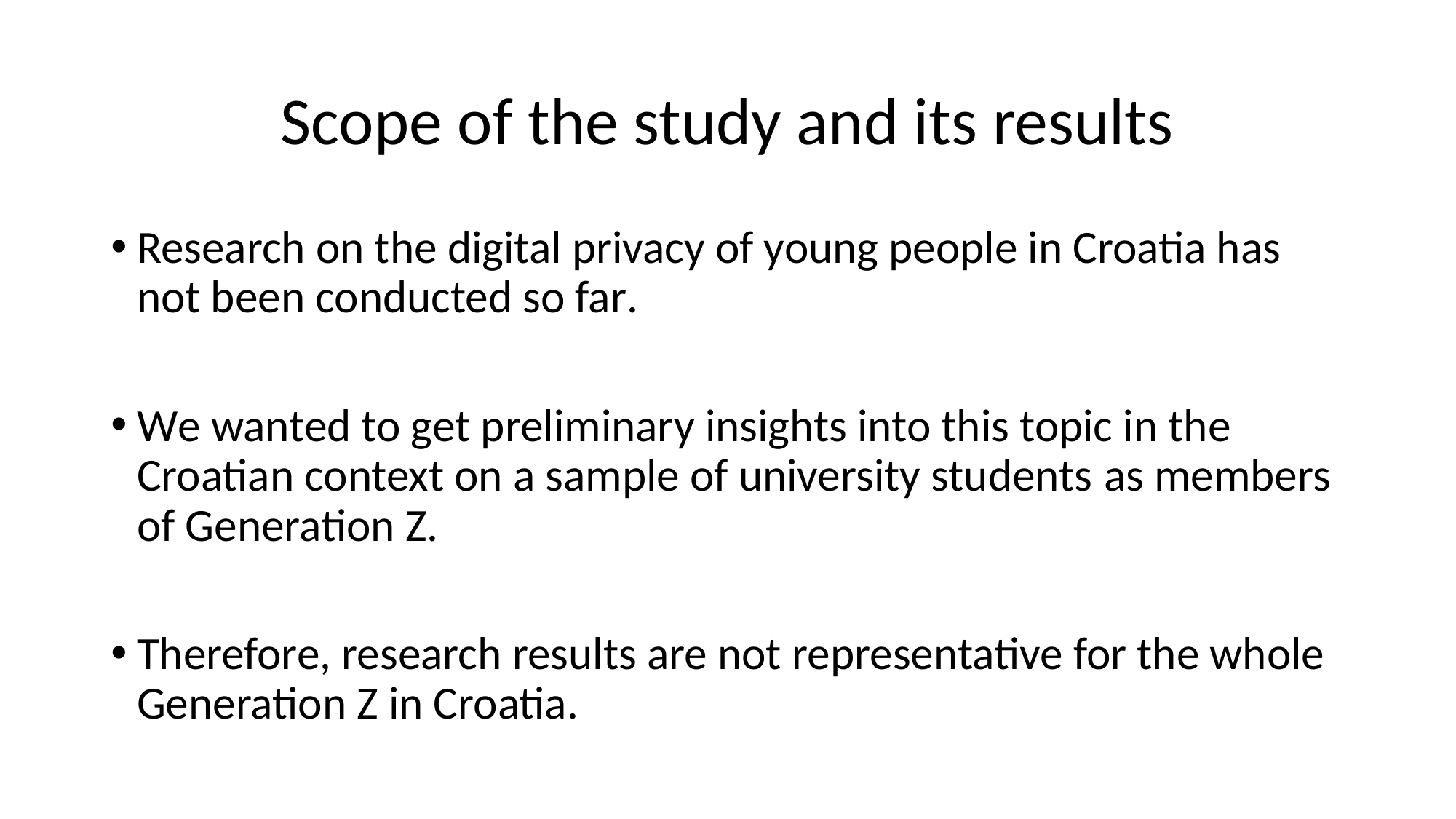

# Scope of the study and its results
Research on the digital privacy of young people in Croatia has not been conducted so far.

We wanted to get preliminary insights into this topic in the Croatian context on a sample of university students as members of Generation Z.

Therefore, research results are not representative for the whole Generation Z in Croatia.